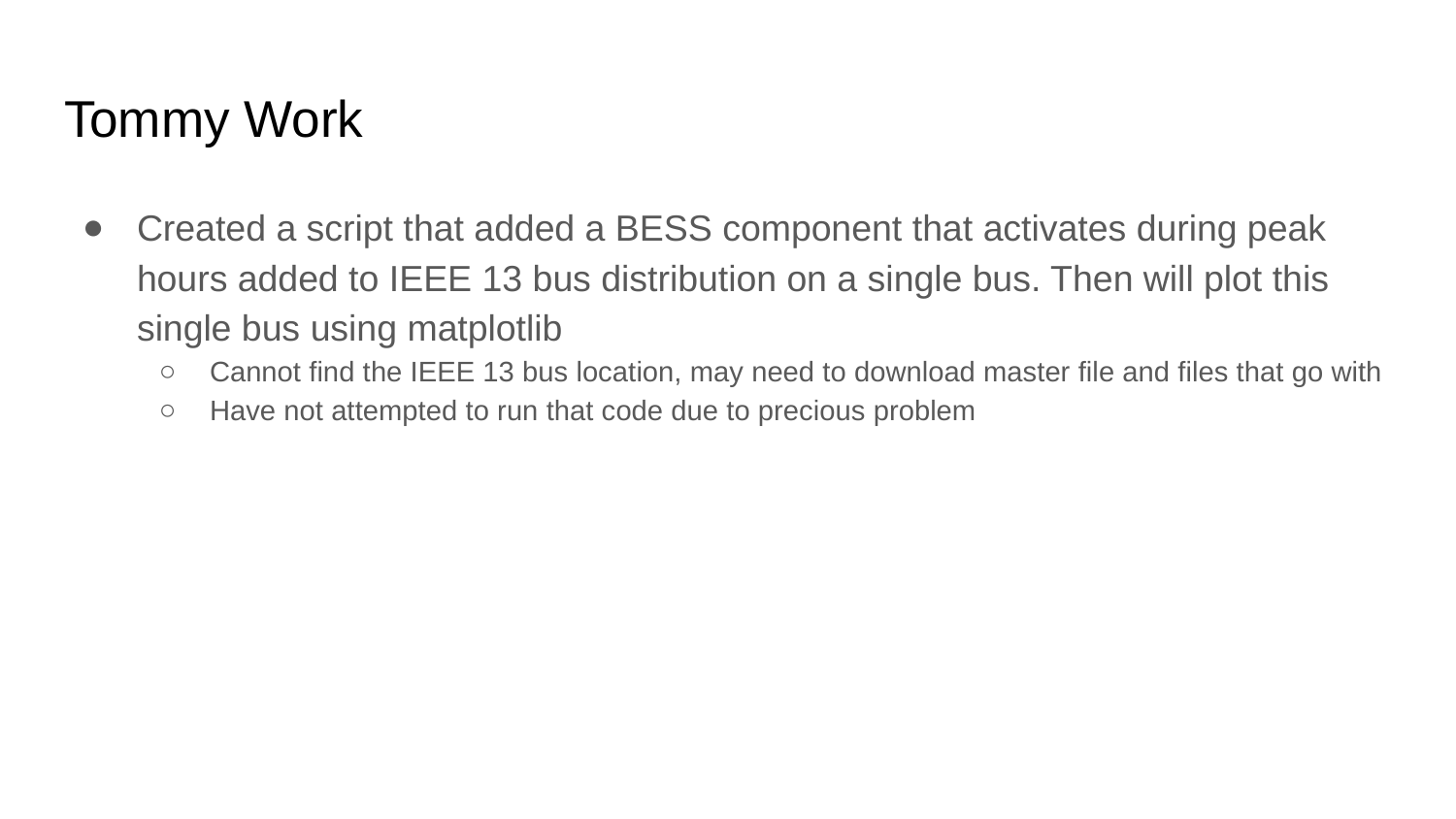

# Tommy Work
Created a script that added a BESS component that activates during peak hours added to IEEE 13 bus distribution on a single bus. Then will plot this single bus using matplotlib
Cannot find the IEEE 13 bus location, may need to download master file and files that go with
Have not attempted to run that code due to precious problem